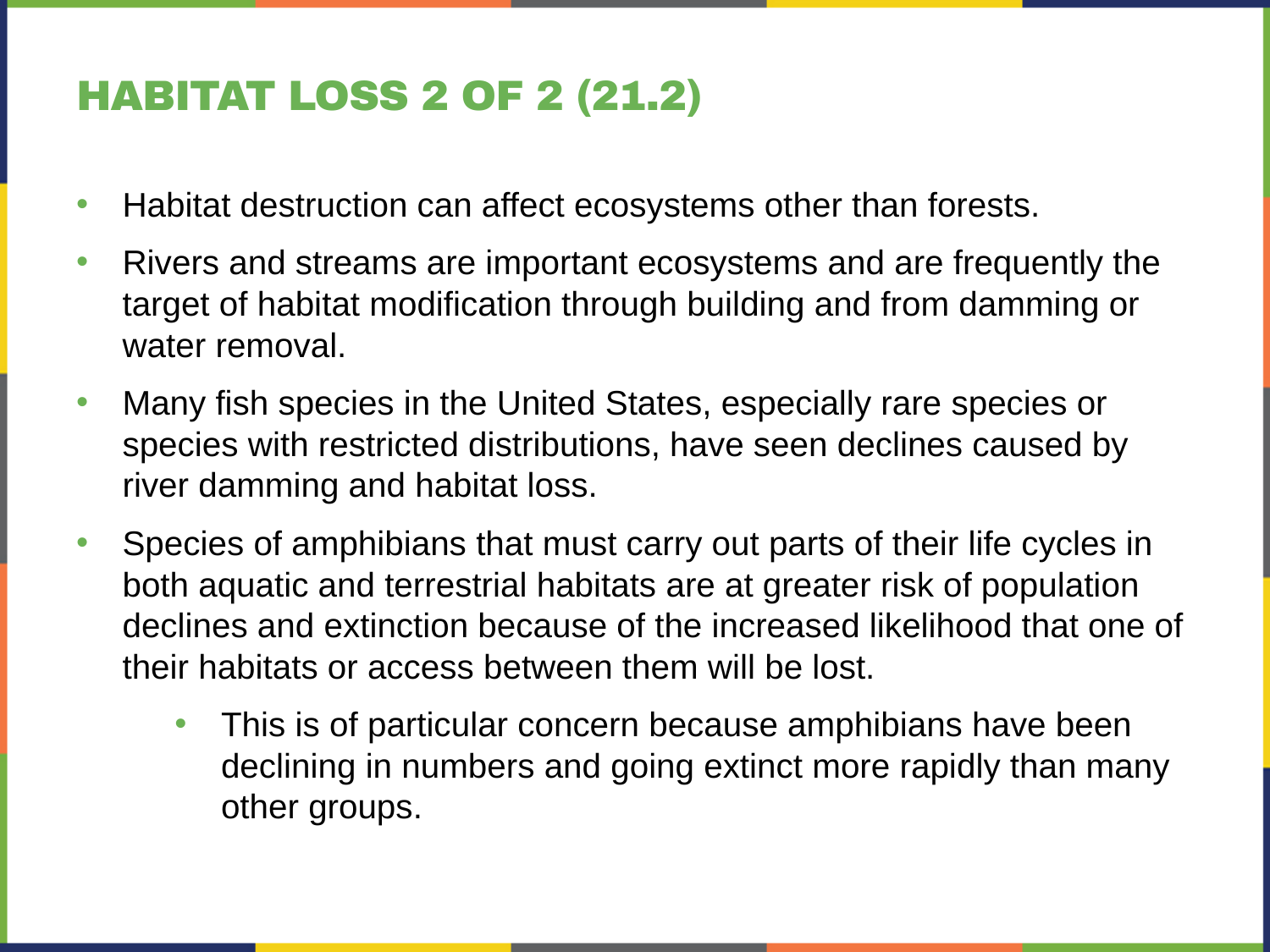

# Habitat loss 2 of 2 (21.2)
Habitat destruction can affect ecosystems other than forests.
Rivers and streams are important ecosystems and are frequently the target of habitat modification through building and from damming or water removal.
Many fish species in the United States, especially rare species or species with restricted distributions, have seen declines caused by river damming and habitat loss.
Species of amphibians that must carry out parts of their life cycles in both aquatic and terrestrial habitats are at greater risk of population declines and extinction because of the increased likelihood that one of their habitats or access between them will be lost.
This is of particular concern because amphibians have been declining in numbers and going extinct more rapidly than many other groups.